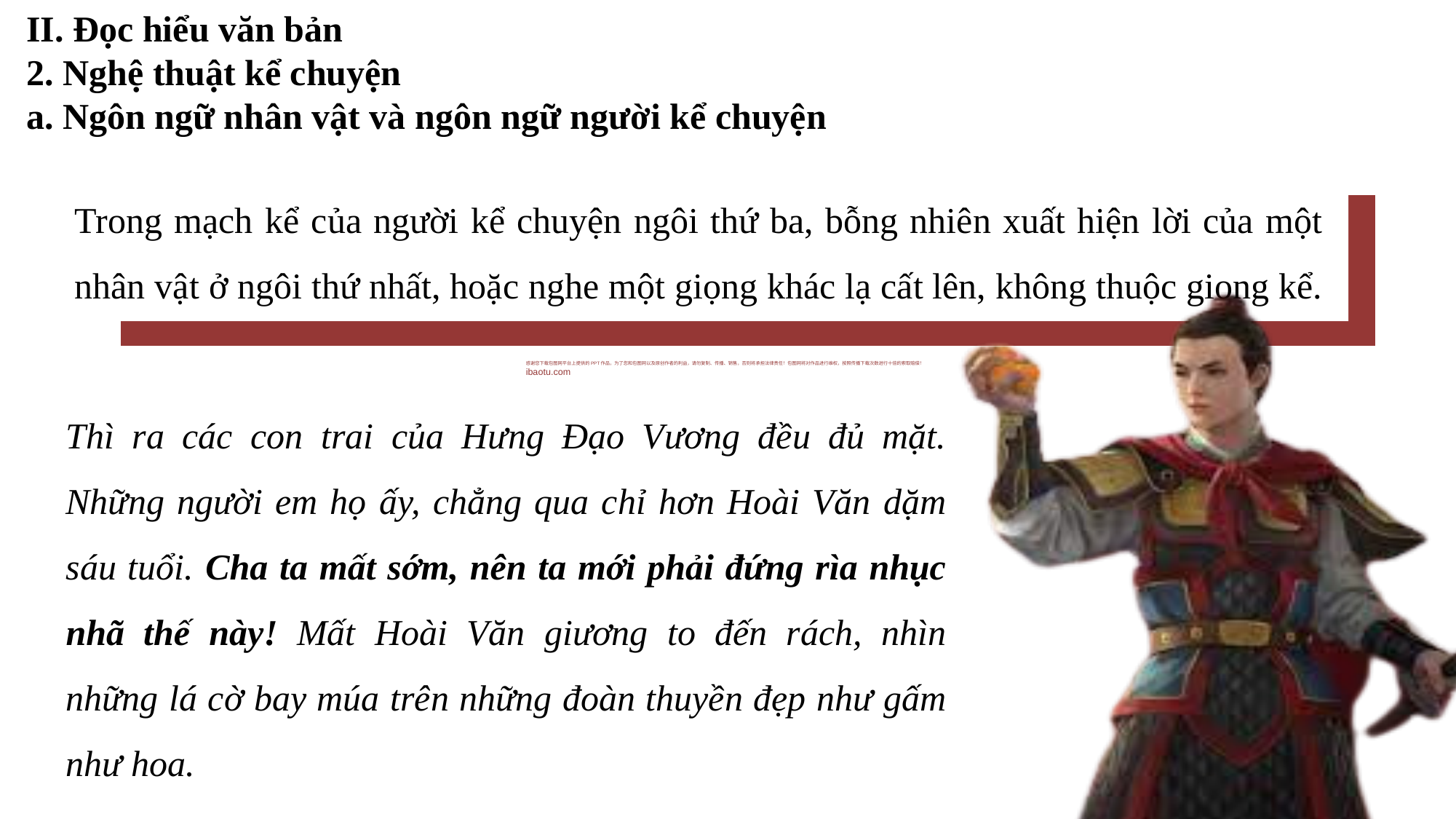

II. Đọc hiểu văn bản
2. Nghệ thuật kể chuyện
a. Ngôn ngữ nhân vật và ngôn ngữ người kể chuyện

Trong mạch kể của người kể chuyện ngôi thứ ba, bỗng nhiên xuất hiện lời của một nhân vật ở ngôi thứ nhất, hoặc nghe một giọng khác lạ cất lên, không thuộc giọng kể.

Thì ra các con trai của Hưng Đạo Vương đều đủ mặt. Những người em họ ấy, chẳng qua chỉ hơn Hoài Văn dặm sáu tuổi. Cha ta mất sớm, nên ta mới phải đứng rìa nhục nhã thế này! Mất Hoài Văn giương to đến rách, nhìn những lá cờ bay múa trên những đoàn thuyền đẹp như gấm như hoa.